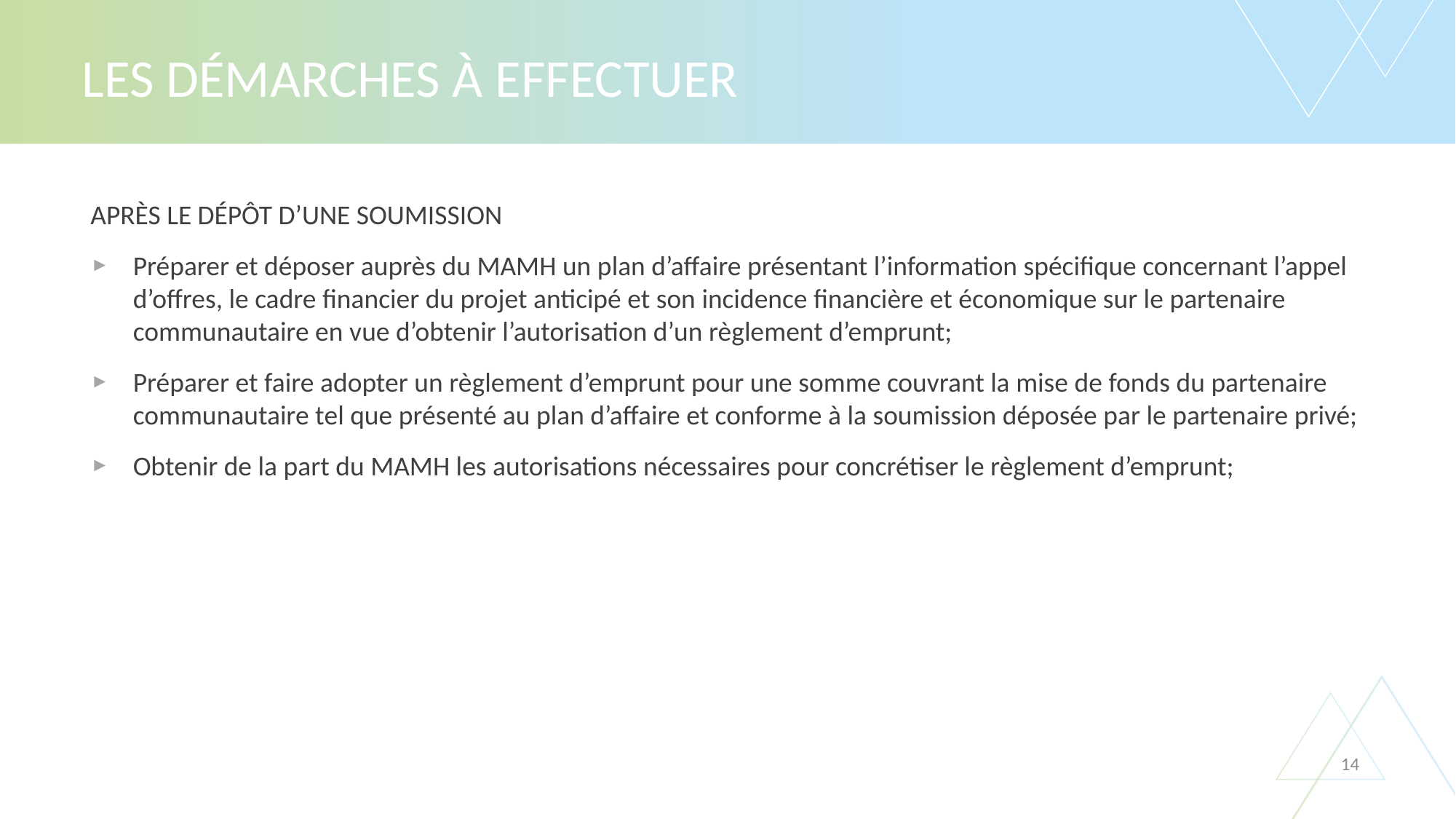

# Les démarches à effectuer
APRÈS LE DÉPÔT D’UNE SOUMISSION
Préparer et déposer auprès du MAMH un plan d’affaire présentant l’information spécifique concernant l’appel d’offres, le cadre financier du projet anticipé et son incidence financière et économique sur le partenaire communautaire en vue d’obtenir l’autorisation d’un règlement d’emprunt;
Préparer et faire adopter un règlement d’emprunt pour une somme couvrant la mise de fonds du partenaire communautaire tel que présenté au plan d’affaire et conforme à la soumission déposée par le partenaire privé;
Obtenir de la part du MAMH les autorisations nécessaires pour concrétiser le règlement d’emprunt;

14